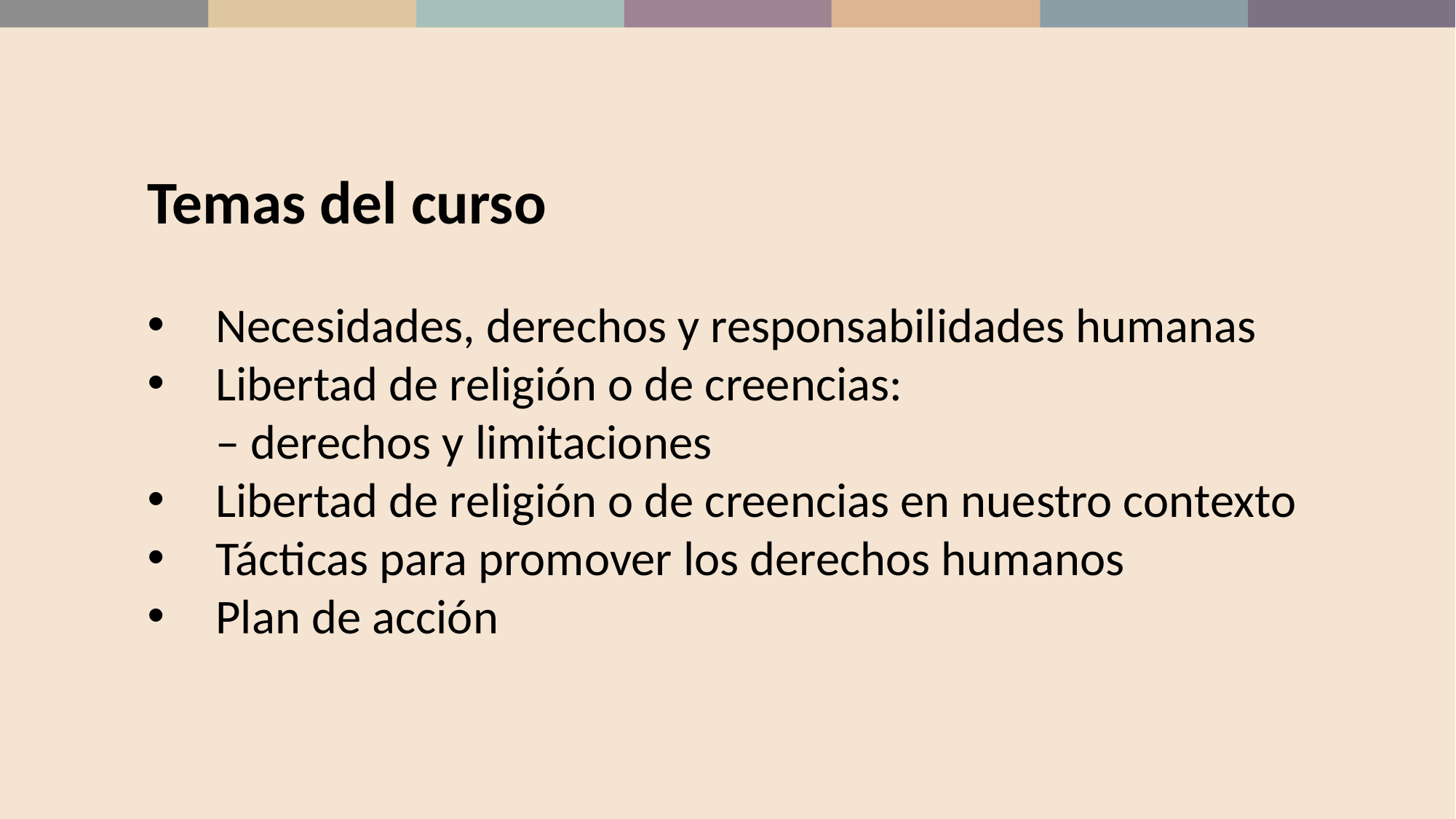

Temas del curso

Necesidades, derechos y responsabilidades humanas
Libertad de religión o de creencias:
– derechos y limitaciones
Libertad de religión o de creencias en nuestro contexto
Tácticas para promover los derechos humanos
Plan de acción